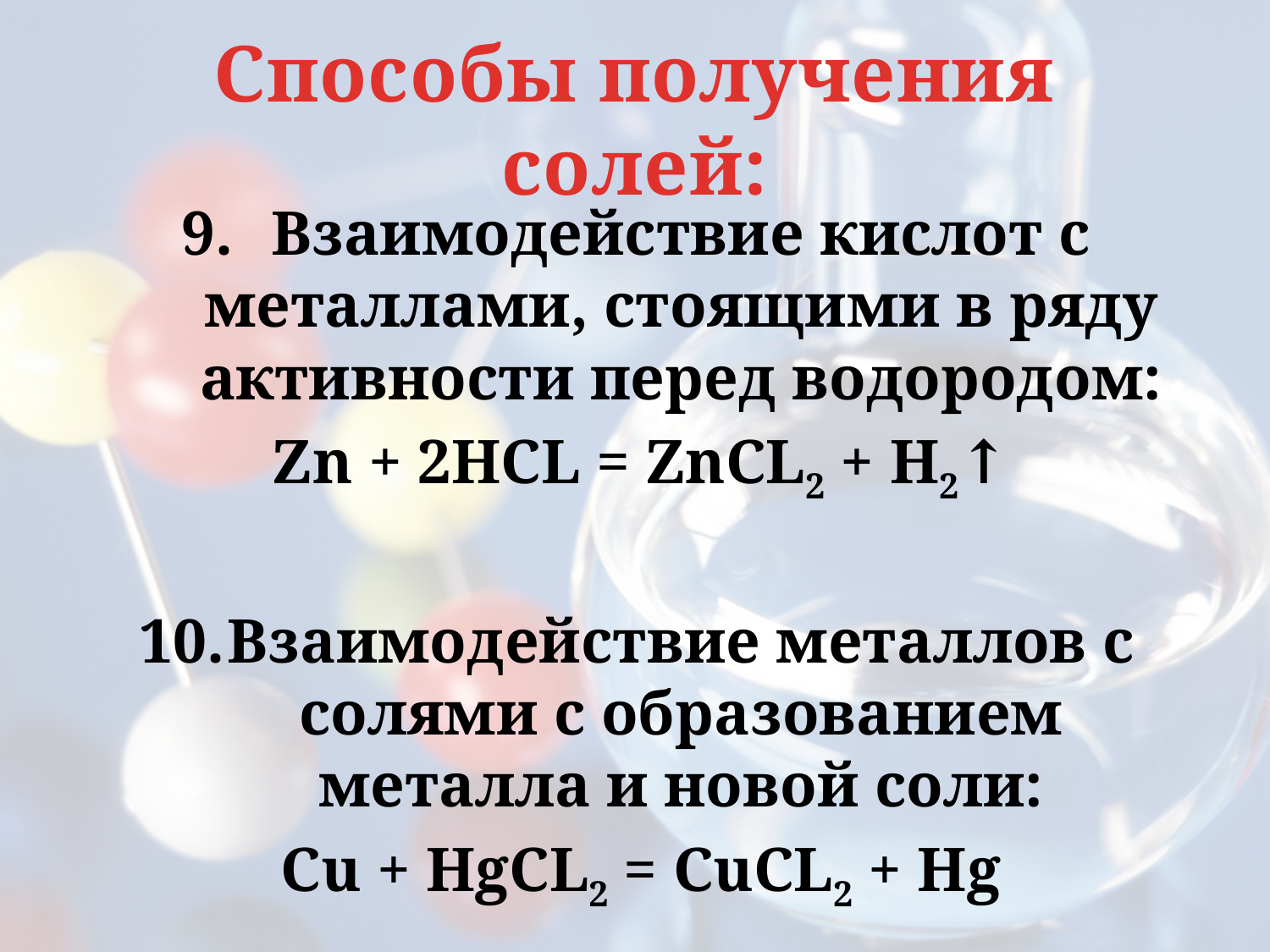

# Способы получения солей:
Взаимодействие кислот с металлами, стоящими в ряду активности перед водородом:
Zn + 2HCL = ZnCL2 + H2↑

Взаимодействие металлов с солями с образованием металла и новой соли:
Cu + HgCL2 = CuCL2 + Hg